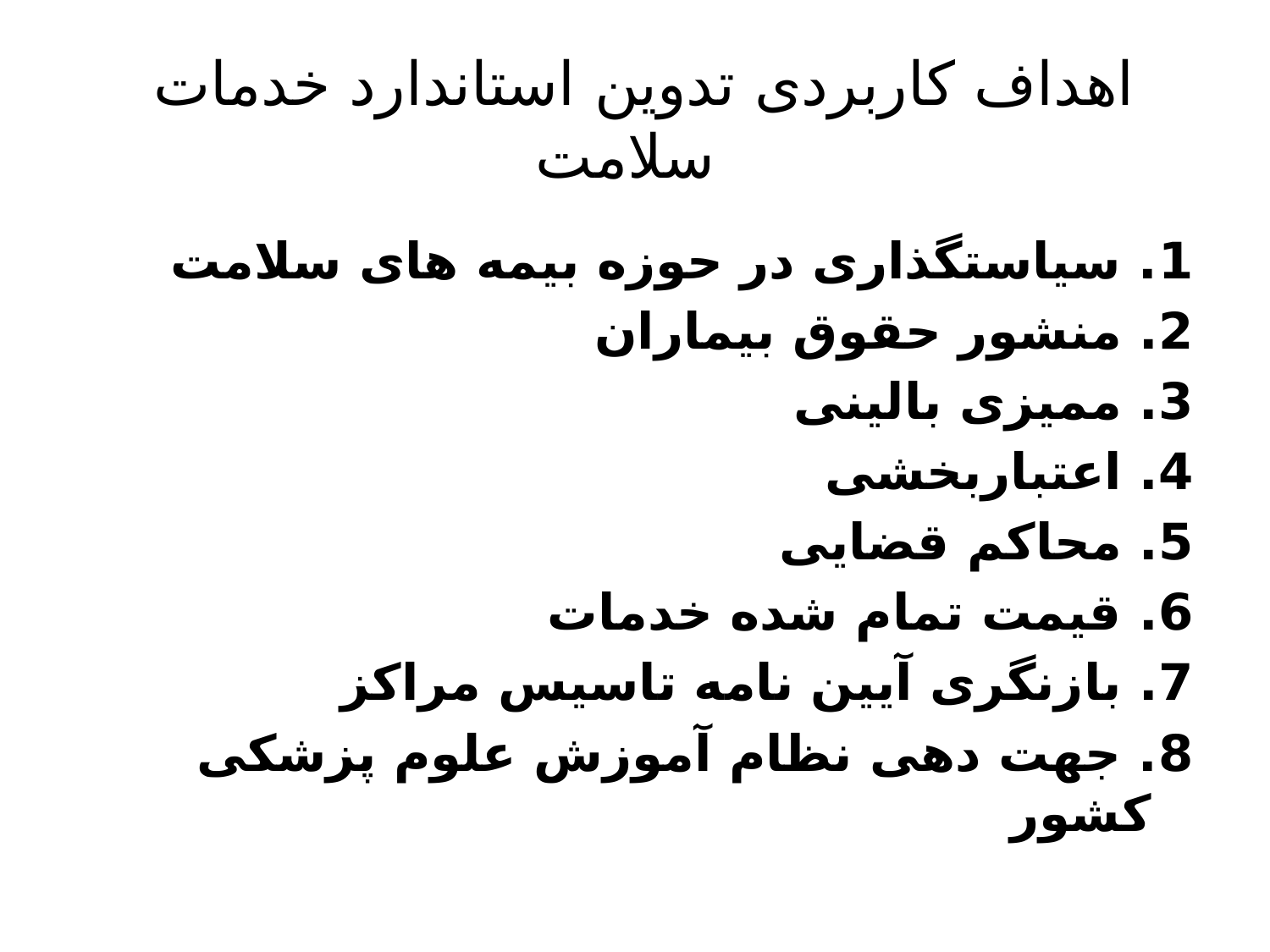

# اهداف کاربردی تدوین استاندارد خدمات سلامت
1. سیاستگذاری در حوزه بیمه های سلامت
2. منشور حقوق بیماران
3. ممیزی بالینی
4. اعتباربخشی
5. محاکم قضایی
6. قیمت تمام شده خدمات
7. بازنگری آیین نامه تاسیس مراکز
8. جهت دهی نظام آموزش علوم پزشکی کشور